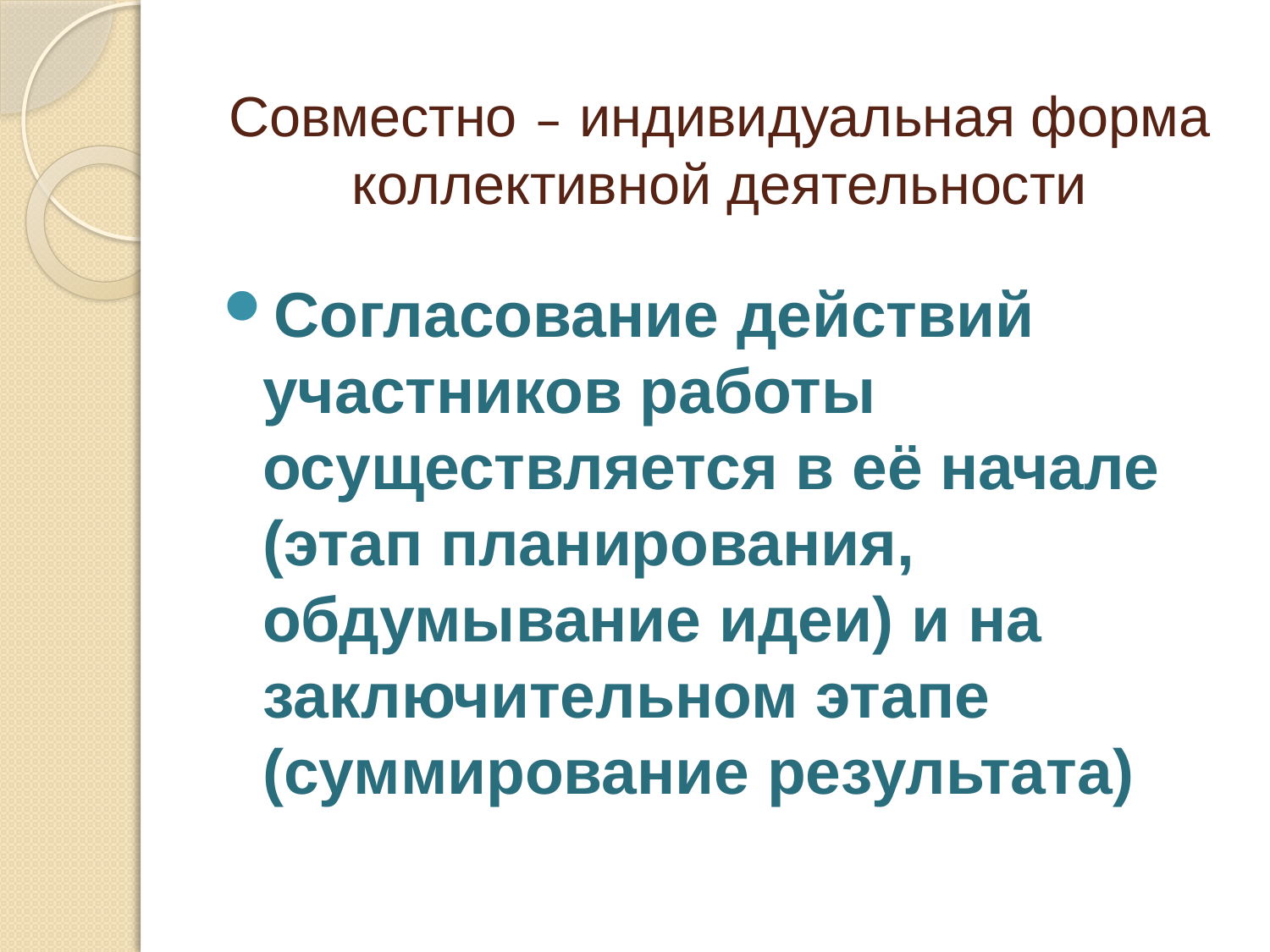

# Совместно – индивидуальная форма коллективной деятельности
Согласование действий участников работы осуществляется в её начале (этап планирования, обдумывание идеи) и на заключительном этапе (суммирование результата)